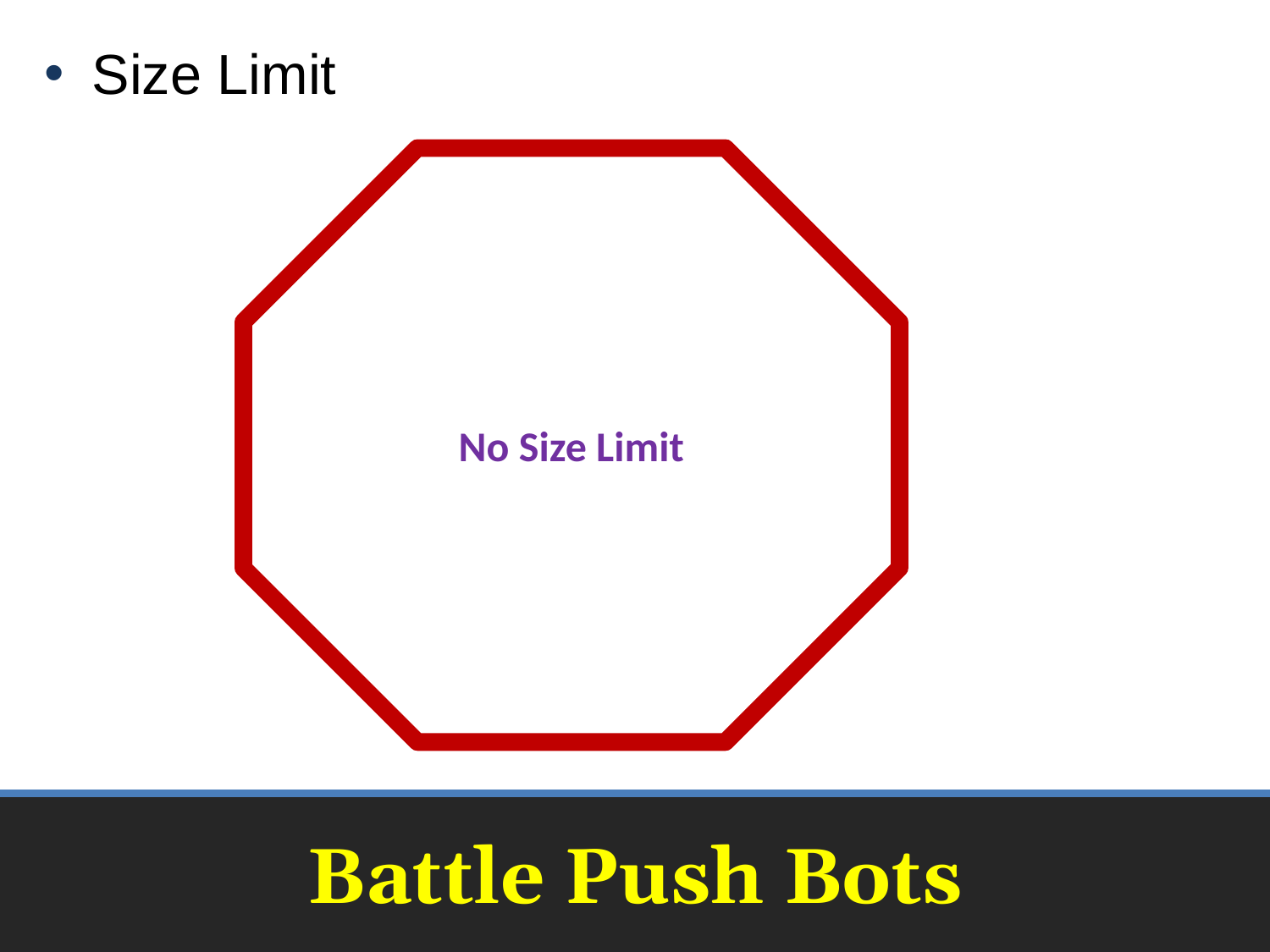

Size Limit

No Size Limit
# Battle Push Bots